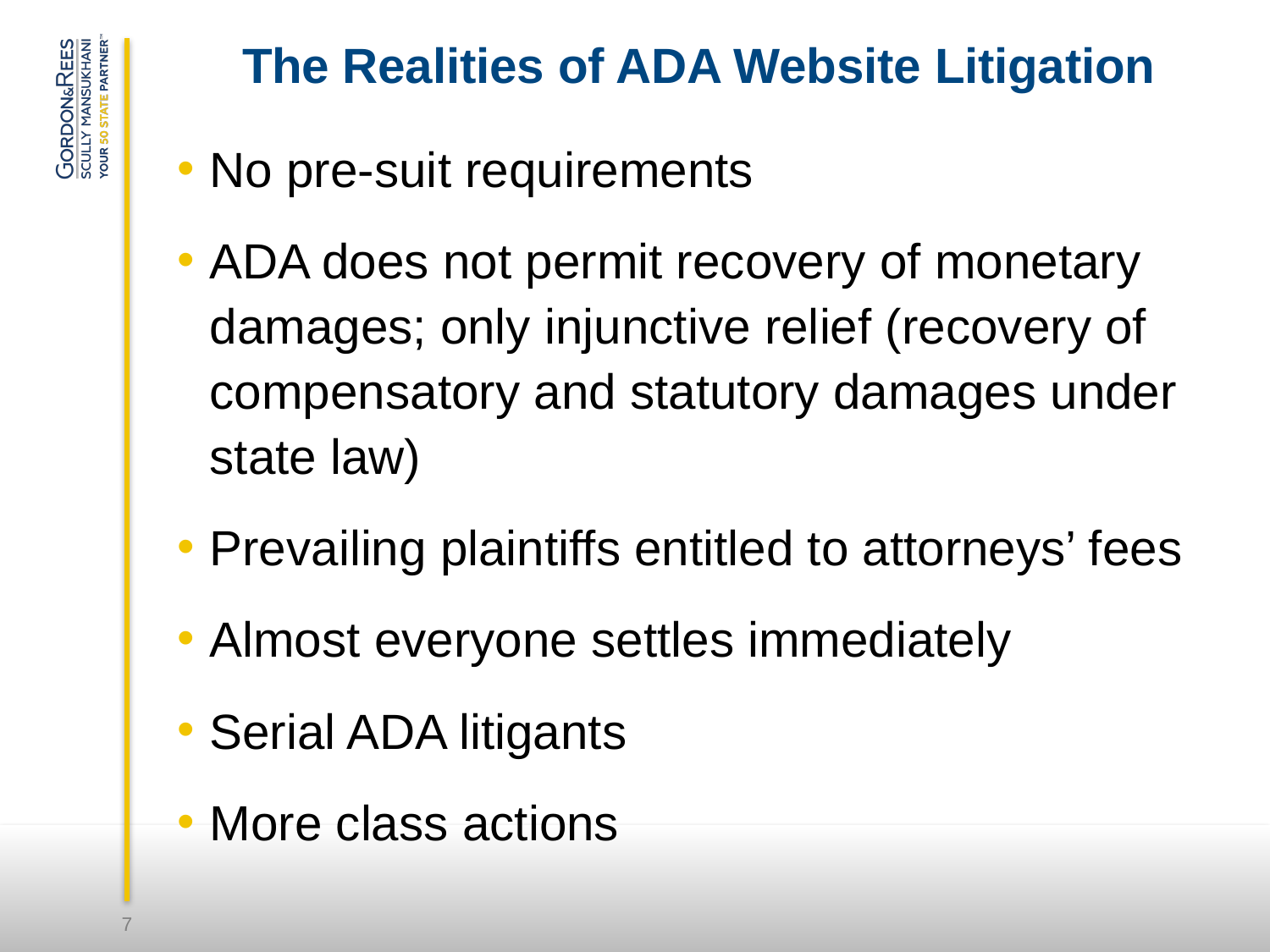

# The Realities of ADA Website Litigation
No pre-suit requirements
ADA does not permit recovery of monetary damages; only injunctive relief (recovery of compensatory and statutory damages under state law)
Prevailing plaintiffs entitled to attorneys’ fees
Almost everyone settles immediately
Serial ADA litigants
More class actions

7